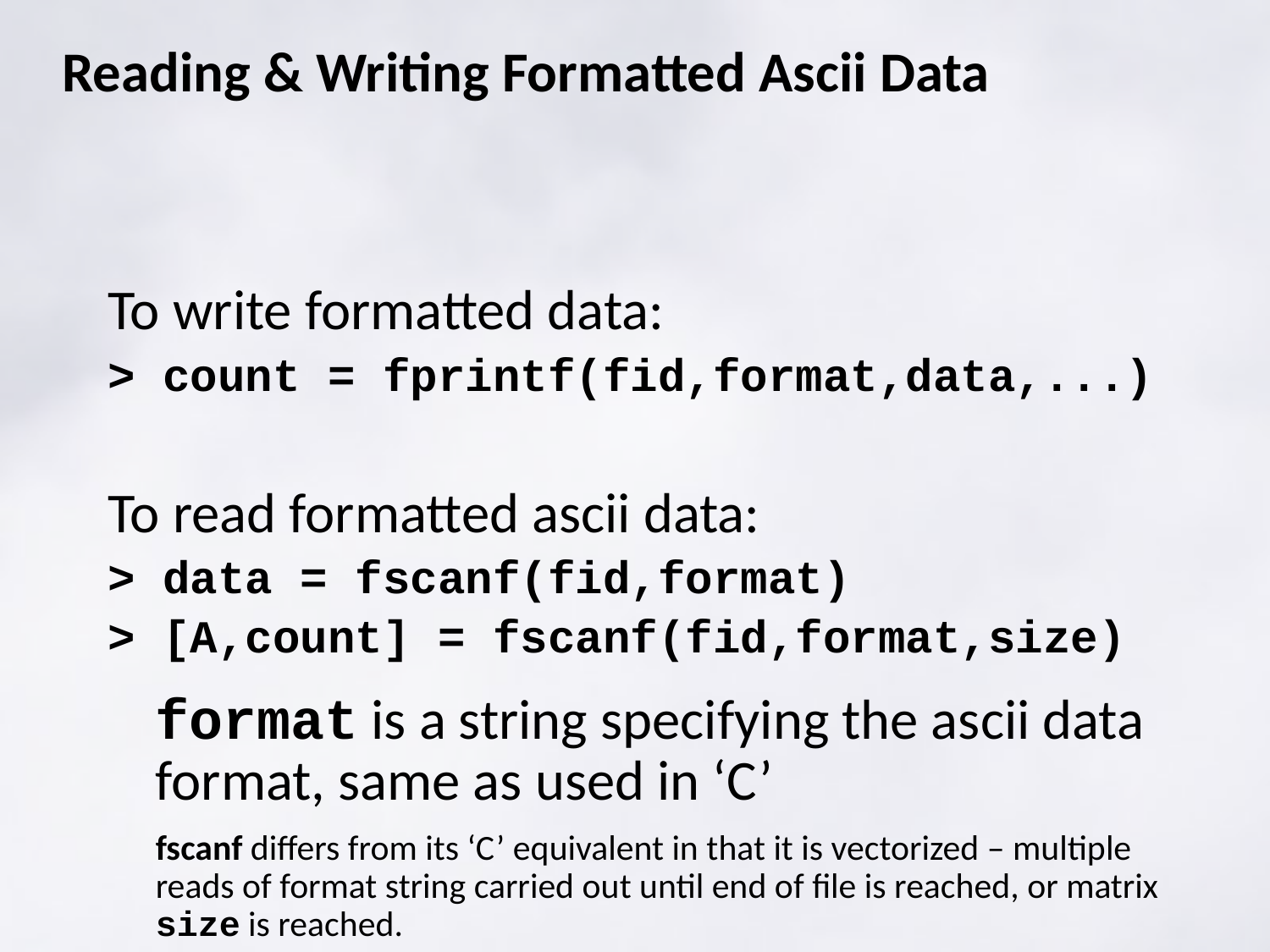

# Reading & Writing Formatted Ascii Data
To write formatted data:
> count = fprintf(fid,format,data,...)

To read formatted ascii data:
> data = fscanf(fid,format)
> [A,count] = fscanf(fid,format,size)
	format is a string specifying the ascii data format, same as used in ‘C’
	fscanf differs from its ‘C’ equivalent in that it is vectorized – multiple reads of format string carried out until end of file is reached, or matrix size is reached.